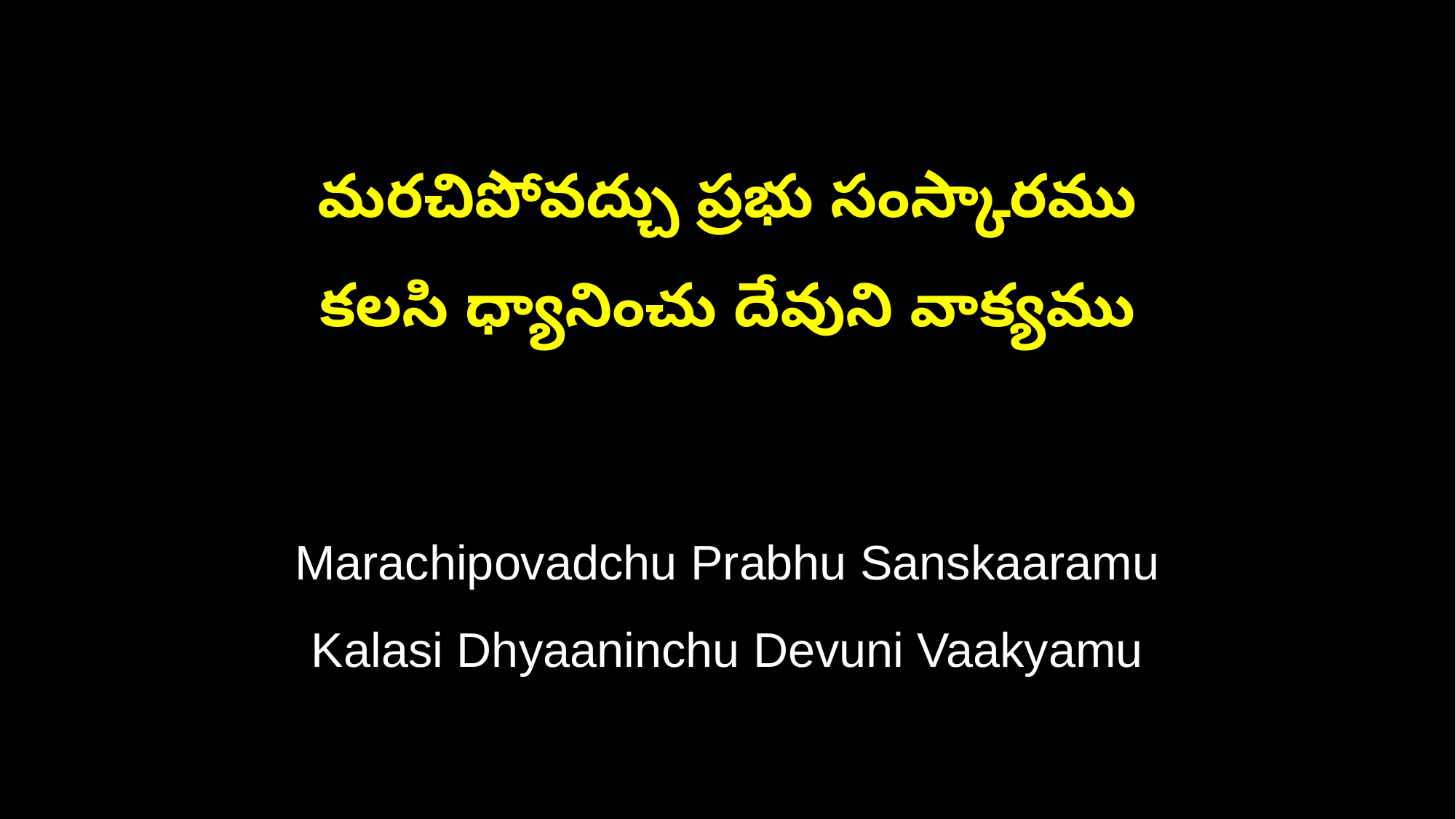

మరచిపోవద్చు ప్రభు సంస్కారము
కలసి ధ్యానించు దేవుని వాక్యము
Marachipovadchu Prabhu Sanskaaramu
Kalasi Dhyaaninchu Devuni Vaakyamu